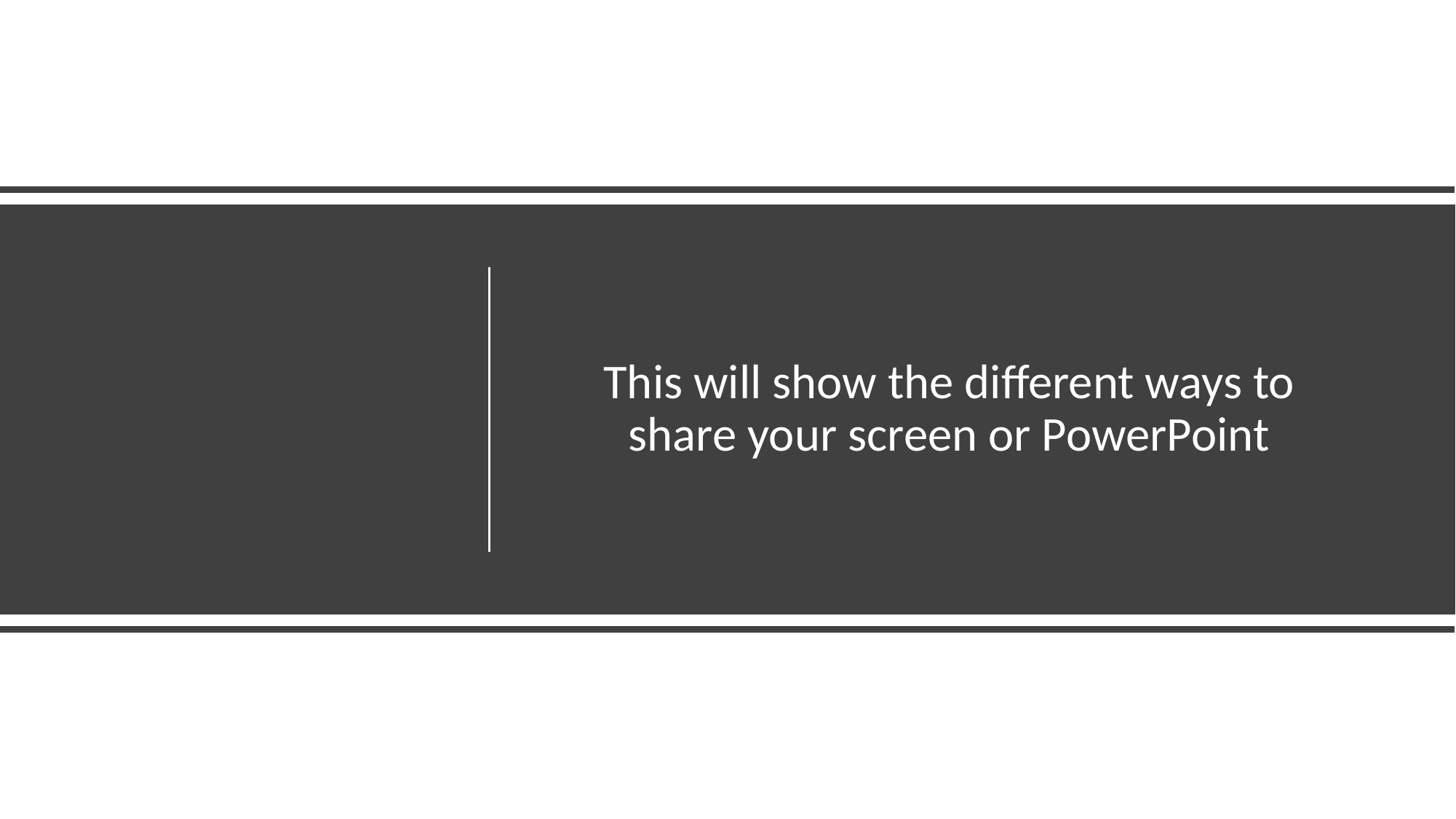

This will show the different ways to share your screen or PowerPoint
#